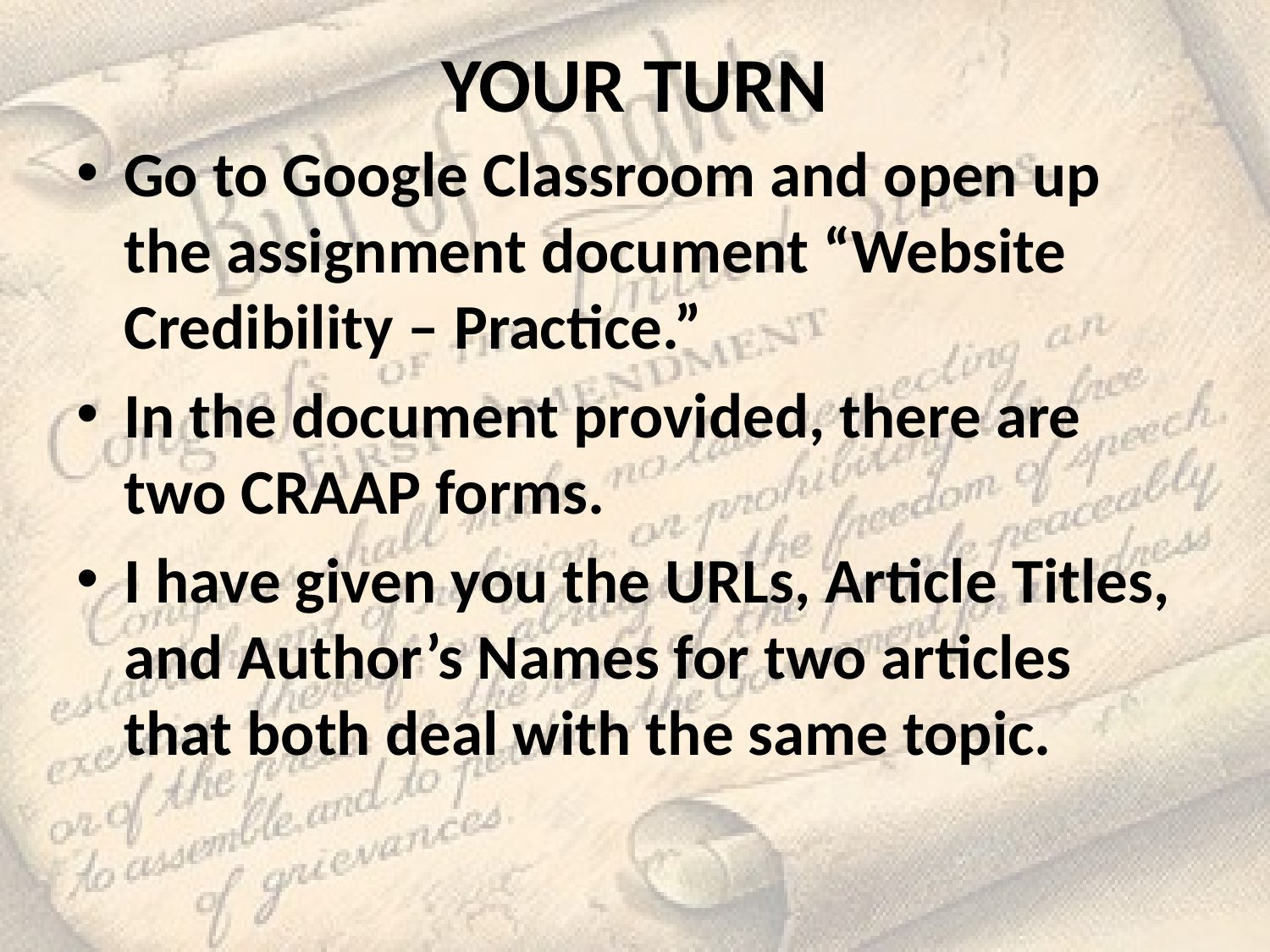

# YOUR TURN
Go to Google Classroom and open up the assignment document “Website Credibility – Practice.”
In the document provided, there are two CRAAP forms.
I have given you the URLs, Article Titles, and Author’s Names for two articles that both deal with the same topic.